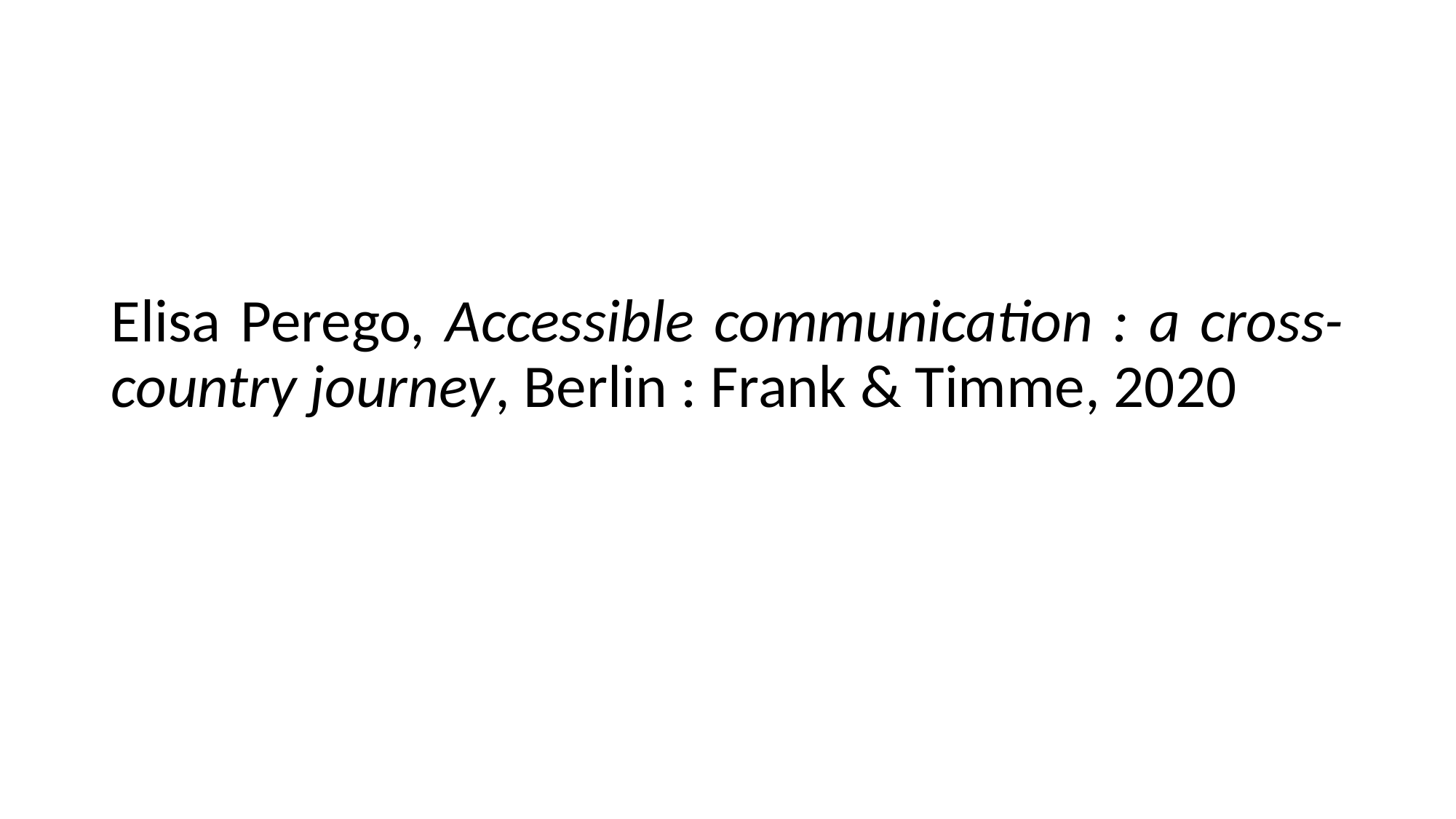

Elisa Perego, Accessible communication : a cross-country journey, Berlin : Frank & Timme, 2020